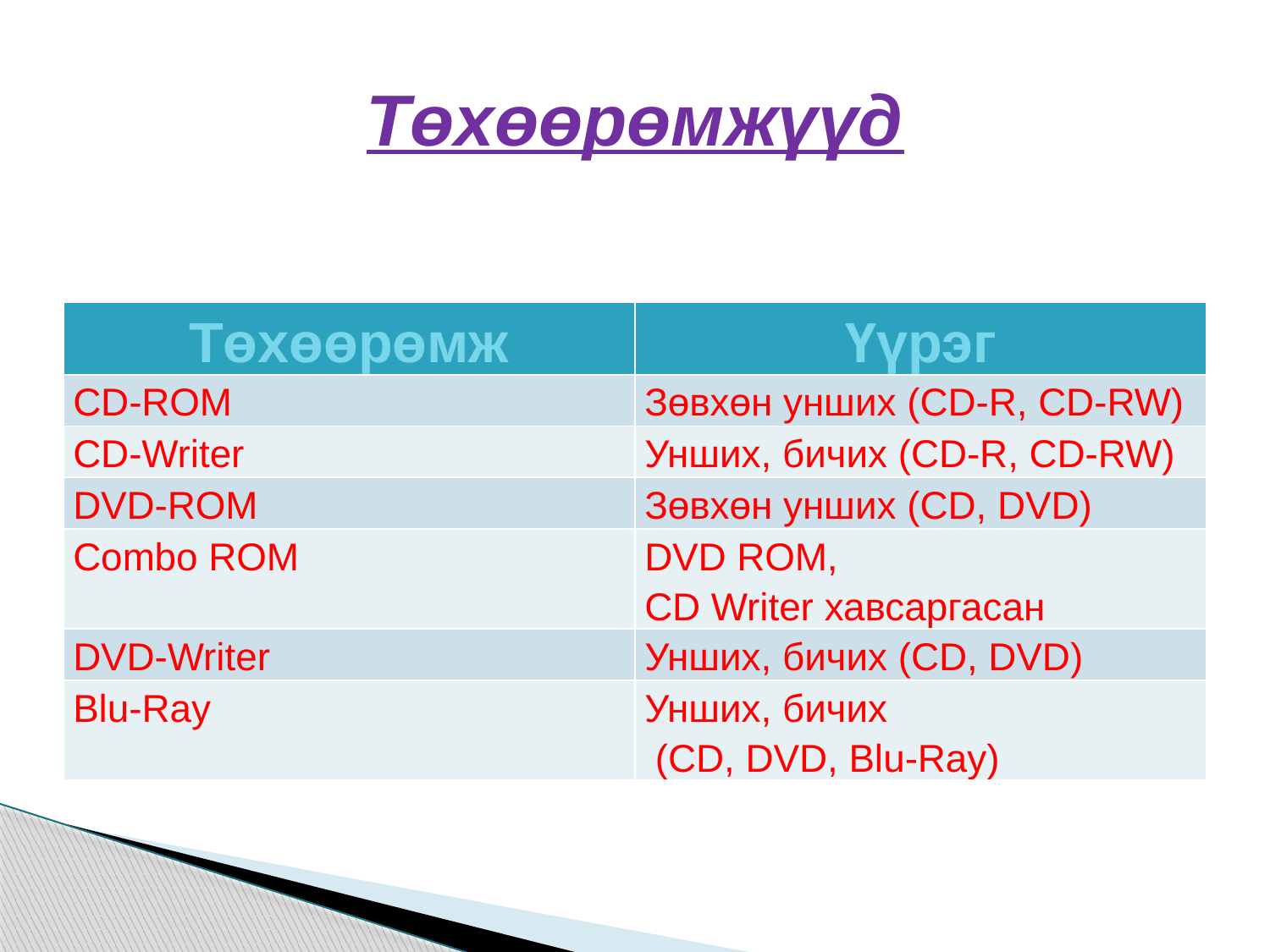

# Төхөөрөмжүүд
| Төхөөрөмж | Үүрэг |
| --- | --- |
| CD-ROM | Зөвхөн унших (CD-R, CD-RW) |
| CD-Writer | Унших, бичих (CD-R, CD-RW) |
| DVD-ROM | Зөвхөн унших (CD, DVD) |
| Combo ROM | DVD ROM, CD Writer хавсаргасан |
| DVD-Writer | Унших, бичих (CD, DVD) |
| Blu-Ray | Унших, бичих (CD, DVD, Blu-Ray) |